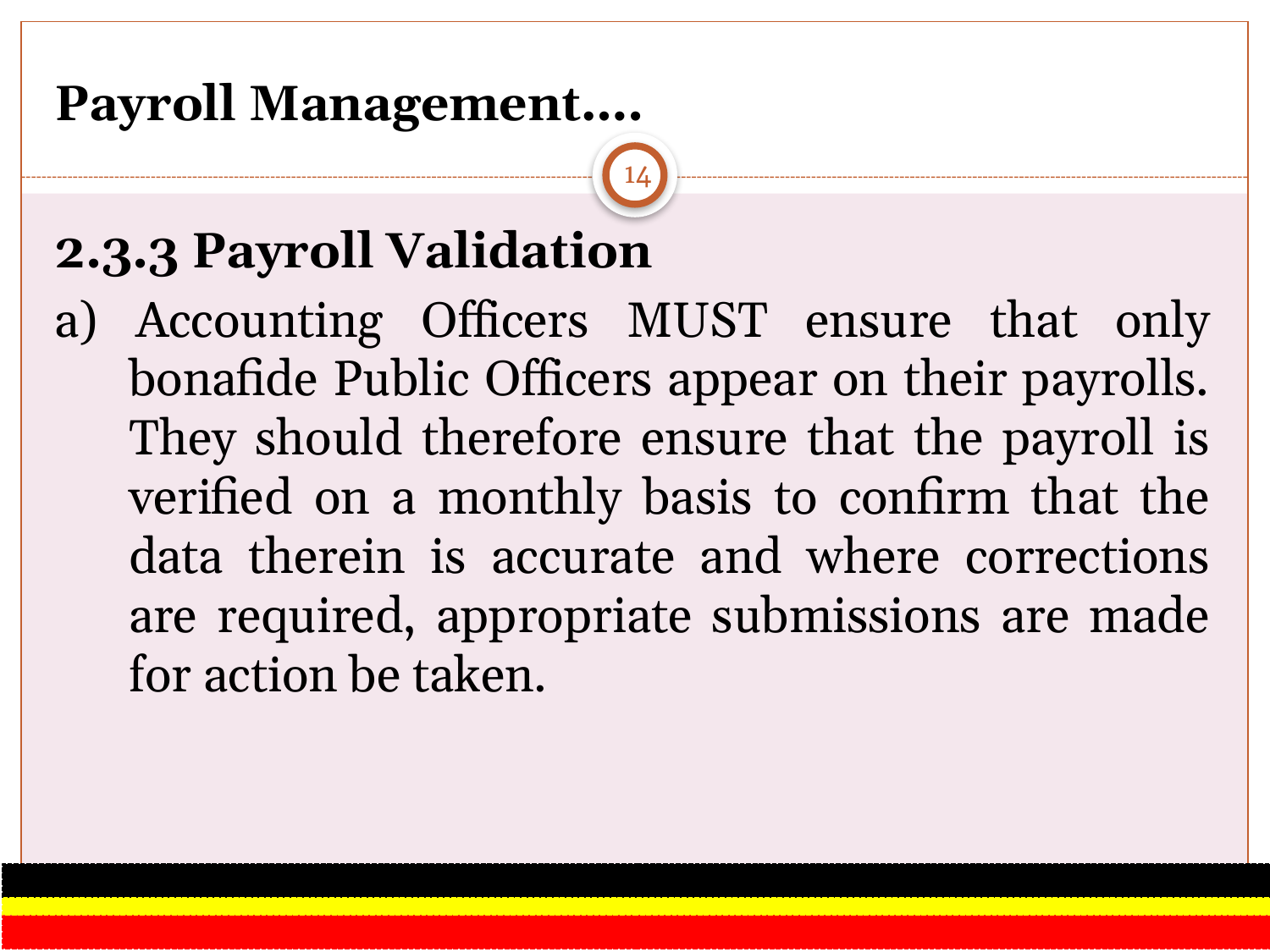

# Payroll Management….
14
2.3.3 Payroll Validation
a) Accounting Officers MUST ensure that only bonafide Public Officers appear on their payrolls. They should therefore ensure that the payroll is verified on a monthly basis to confirm that the data therein is accurate and where corrections are required, appropriate submissions are made for action be taken.